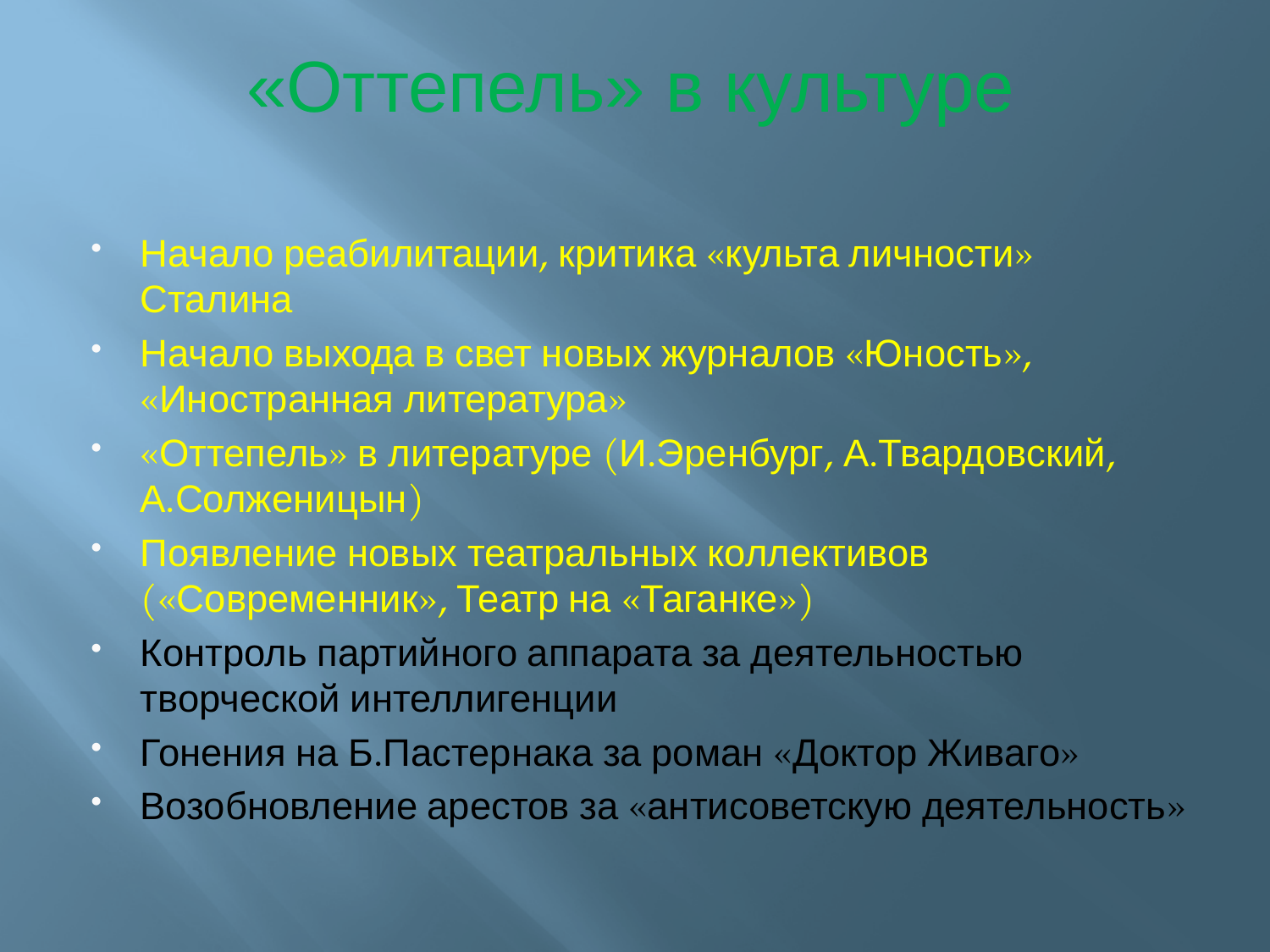

# «Оттепель» в культуре
Начало реабилитации, критика «культа личности» Сталина
Начало выхода в свет новых журналов «Юность», «Иностранная литература»
«Оттепель» в литературе (И.Эренбург, А.Твардовский, А.Солженицын)
Появление новых театральных коллективов («Современник», Театр на «Таганке»)
Контроль партийного аппарата за деятельностью творческой интеллигенции
Гонения на Б.Пастернака за роман «Доктор Живаго»
Возобновление арестов за «антисоветскую деятельность»